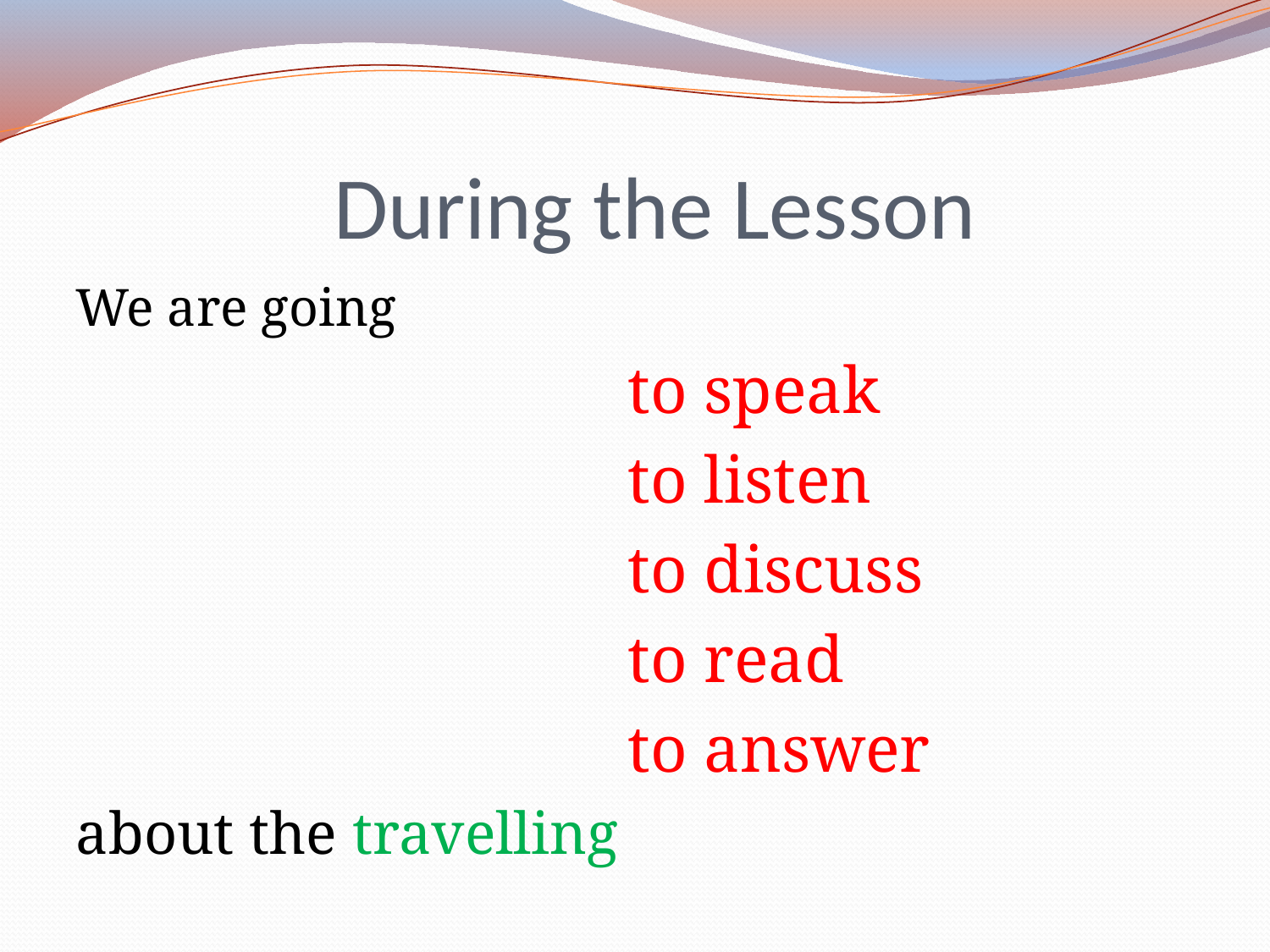

# During the Lesson
We are going
                                 to speak
                                 to listen
                                 to discuss
                                 to read
                                 to answer
about the travelling